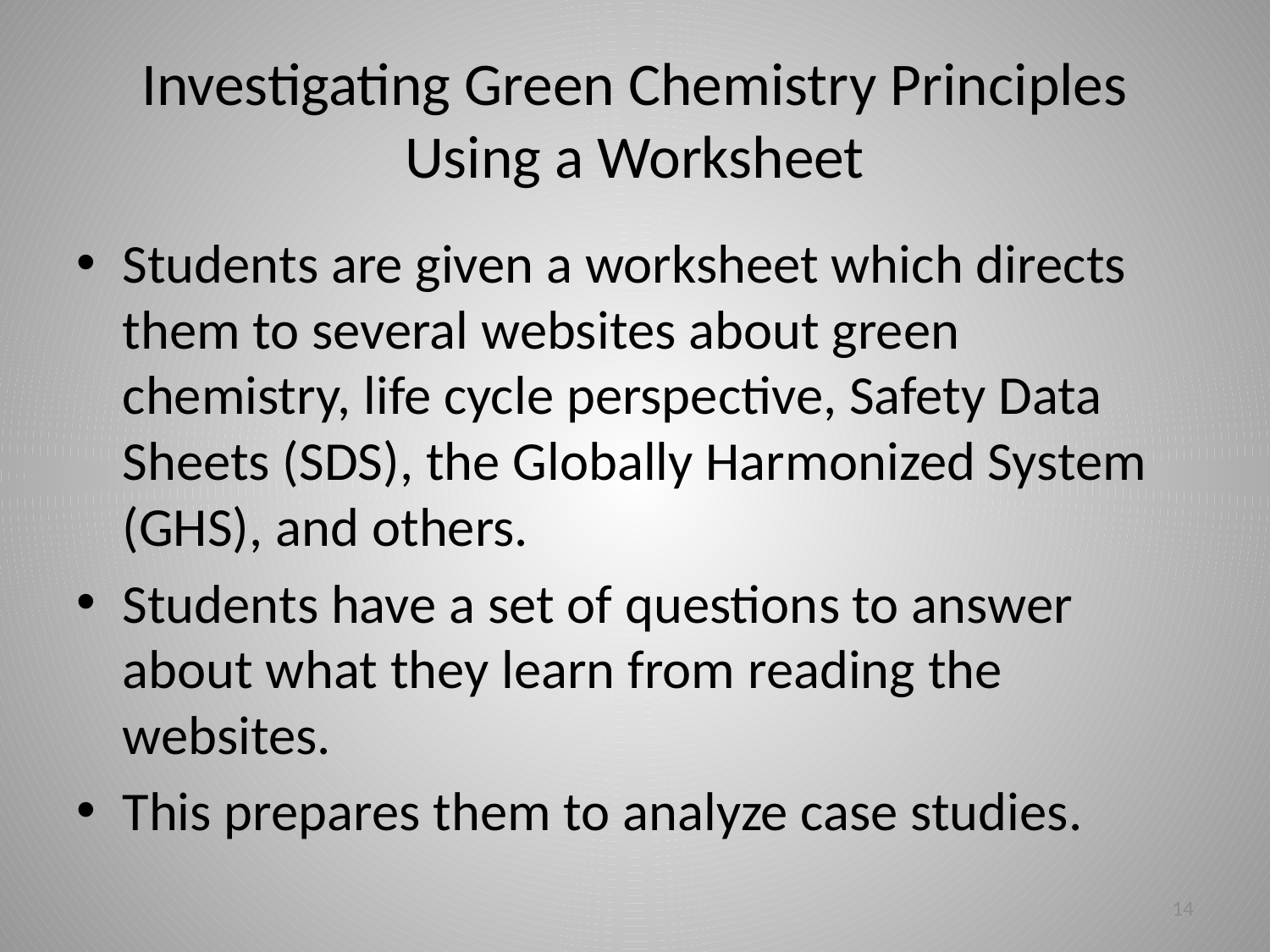

# Investigating Green Chemistry Principles Using a Worksheet
Students are given a worksheet which directs them to several websites about green chemistry, life cycle perspective, Safety Data Sheets (SDS), the Globally Harmonized System (GHS), and others.
Students have a set of questions to answer about what they learn from reading the websites.
This prepares them to analyze case studies.
14